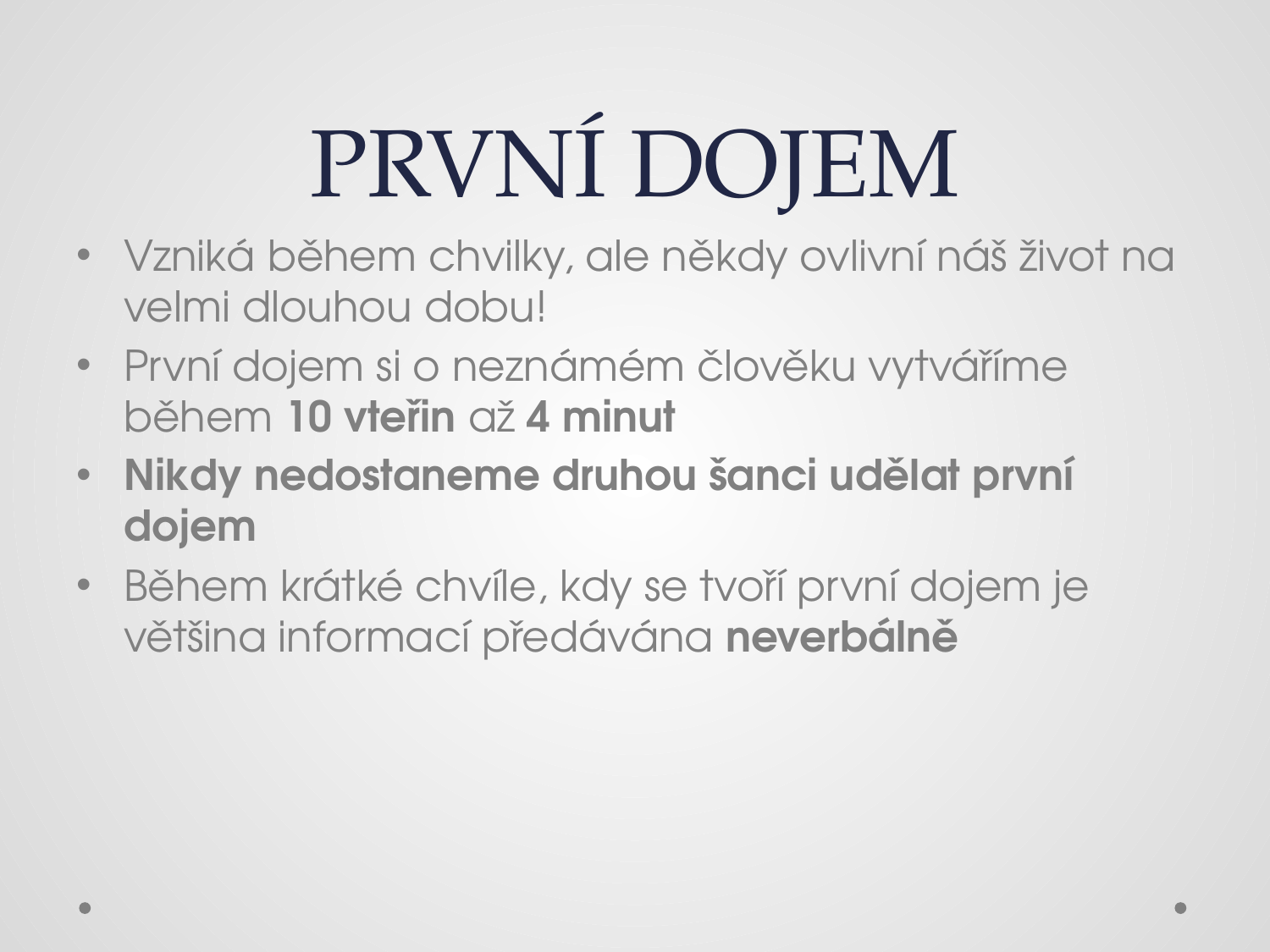

# PRVNÍ DOJEM
Vzniká během chvilky, ale někdy ovlivní náš život na velmi dlouhou dobu!
První dojem si o neznámém člověku vytváříme během 10 vteřin až 4 minut
Nikdy nedostaneme druhou šanci udělat první dojem
Během krátké chvíle, kdy se tvoří první dojem je většina informací předávána neverbálně